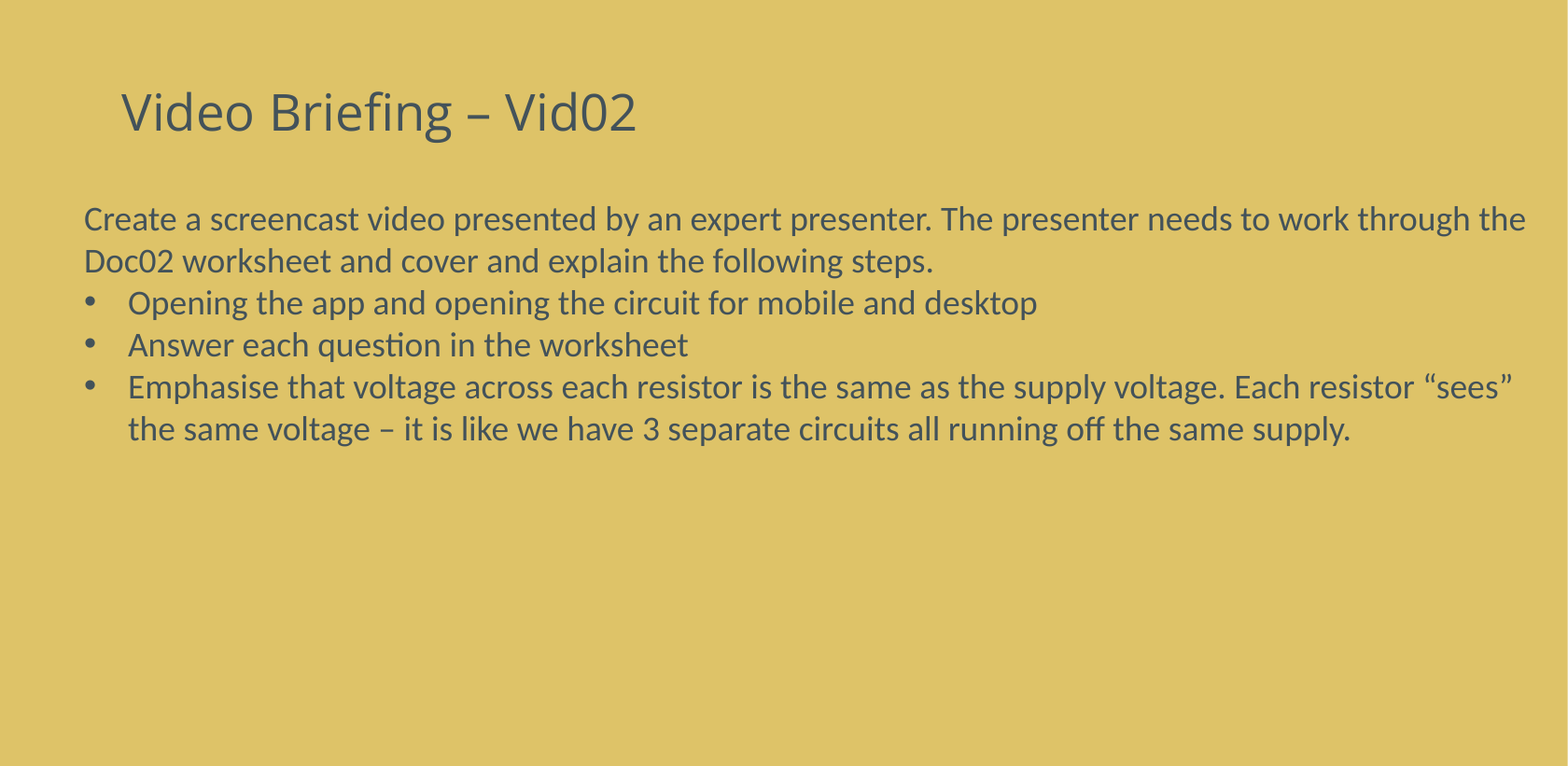

# Video Briefing – Vid02
Create a screencast video presented by an expert presenter. The presenter needs to work through the Doc02 worksheet and cover and explain the following steps.
Opening the app and opening the circuit for mobile and desktop
Answer each question in the worksheet
Emphasise that voltage across each resistor is the same as the supply voltage. Each resistor “sees” the same voltage – it is like we have 3 separate circuits all running off the same supply.